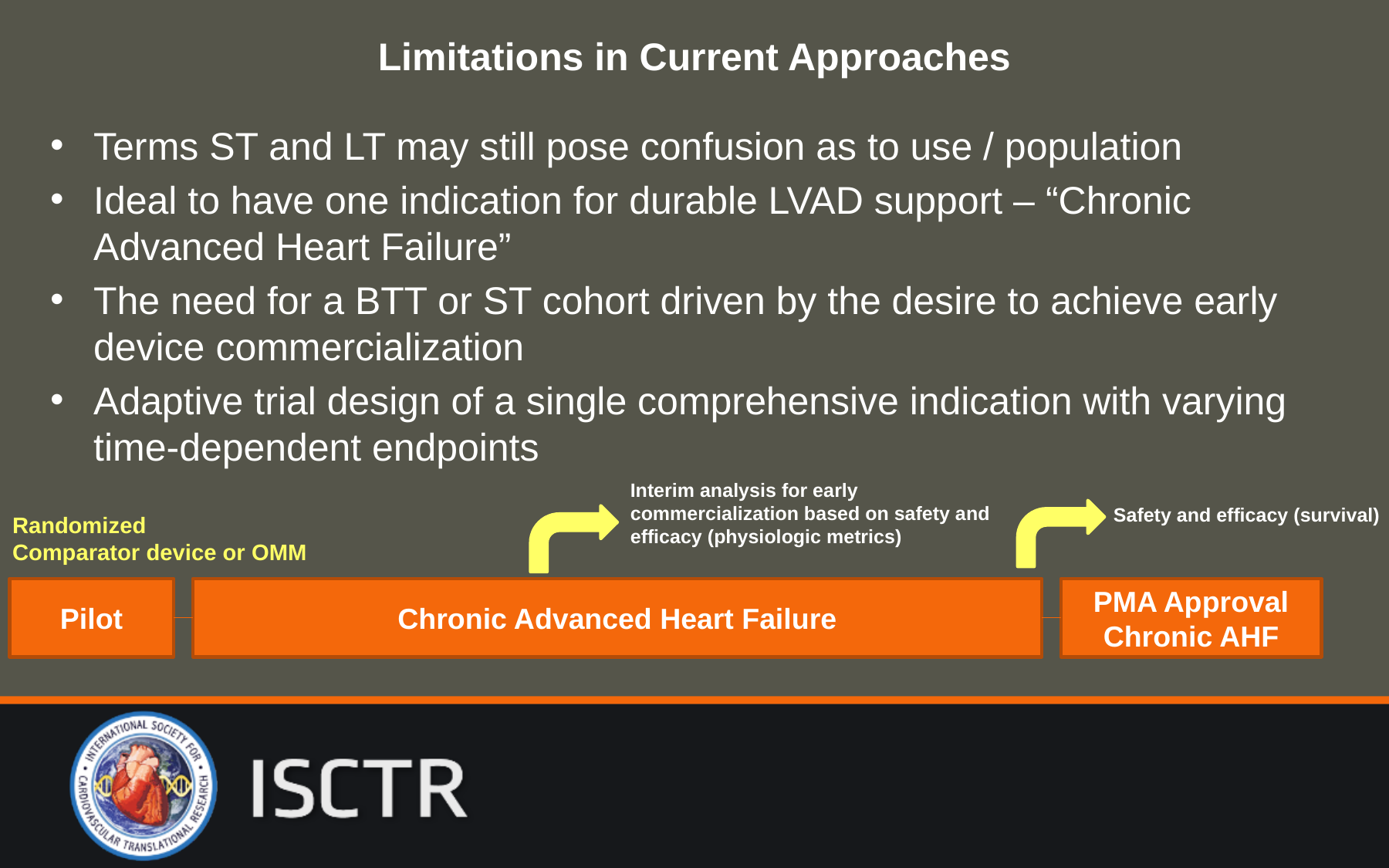

# Limitations in Current Approaches
Terms ST and LT may still pose confusion as to use / population
Ideal to have one indication for durable LVAD support – “Chronic Advanced Heart Failure”
The need for a BTT or ST cohort driven by the desire to achieve early device commercialization
Adaptive trial design of a single comprehensive indication with varying time-dependent endpoints

Interim analysis for early commercialization based on safety and efficacy (physiologic metrics)
Safety and efficacy (survival)

Randomized
Comparator device or OMM

Pilot
Chronic Advanced Heart Failure
PMA Approval Chronic AHF